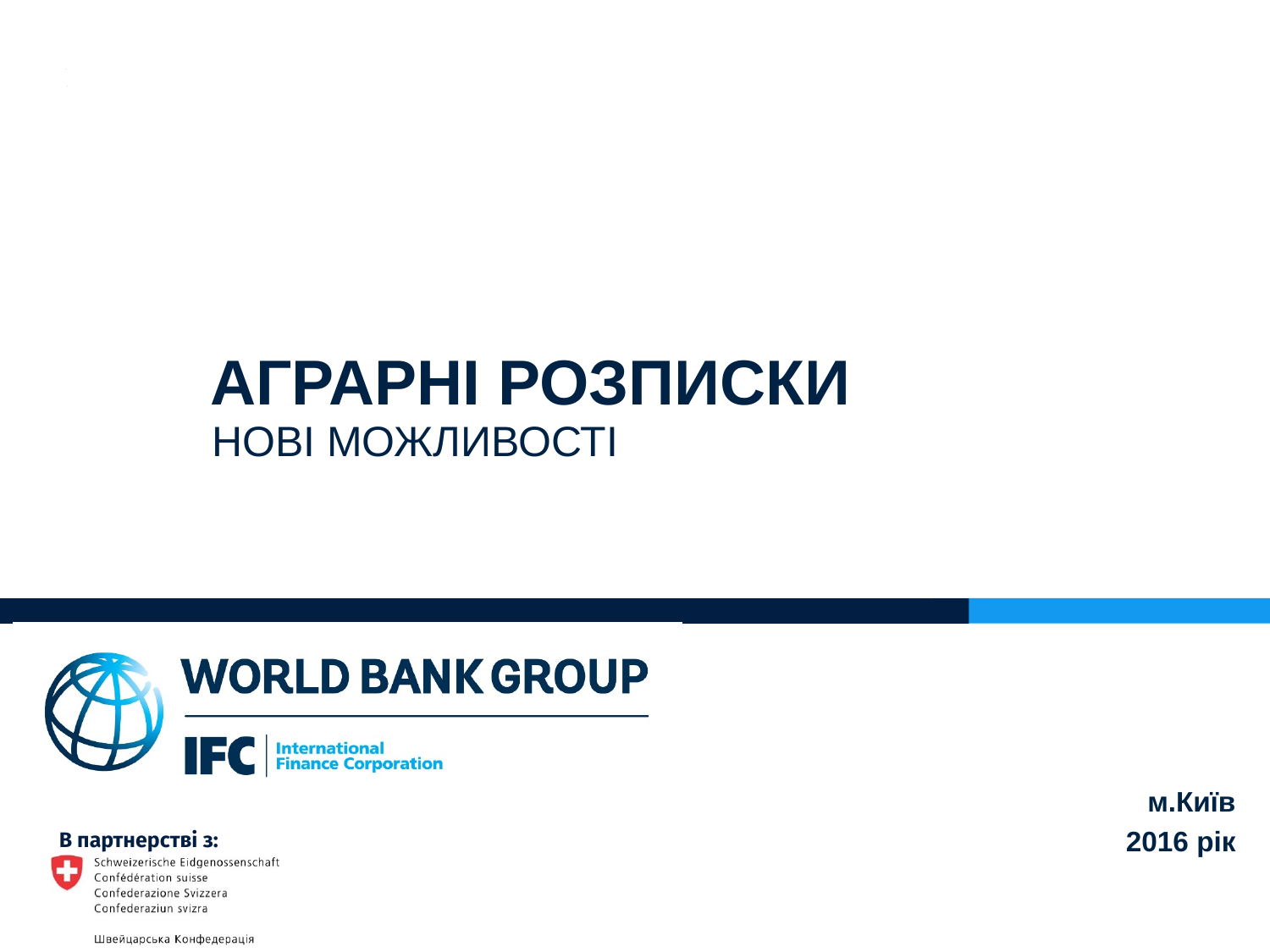

# АГРАРНІ РОЗПИСКИ
НОВІ МОЖЛИВОСТІ

                              м.Київ
                              2016 рік